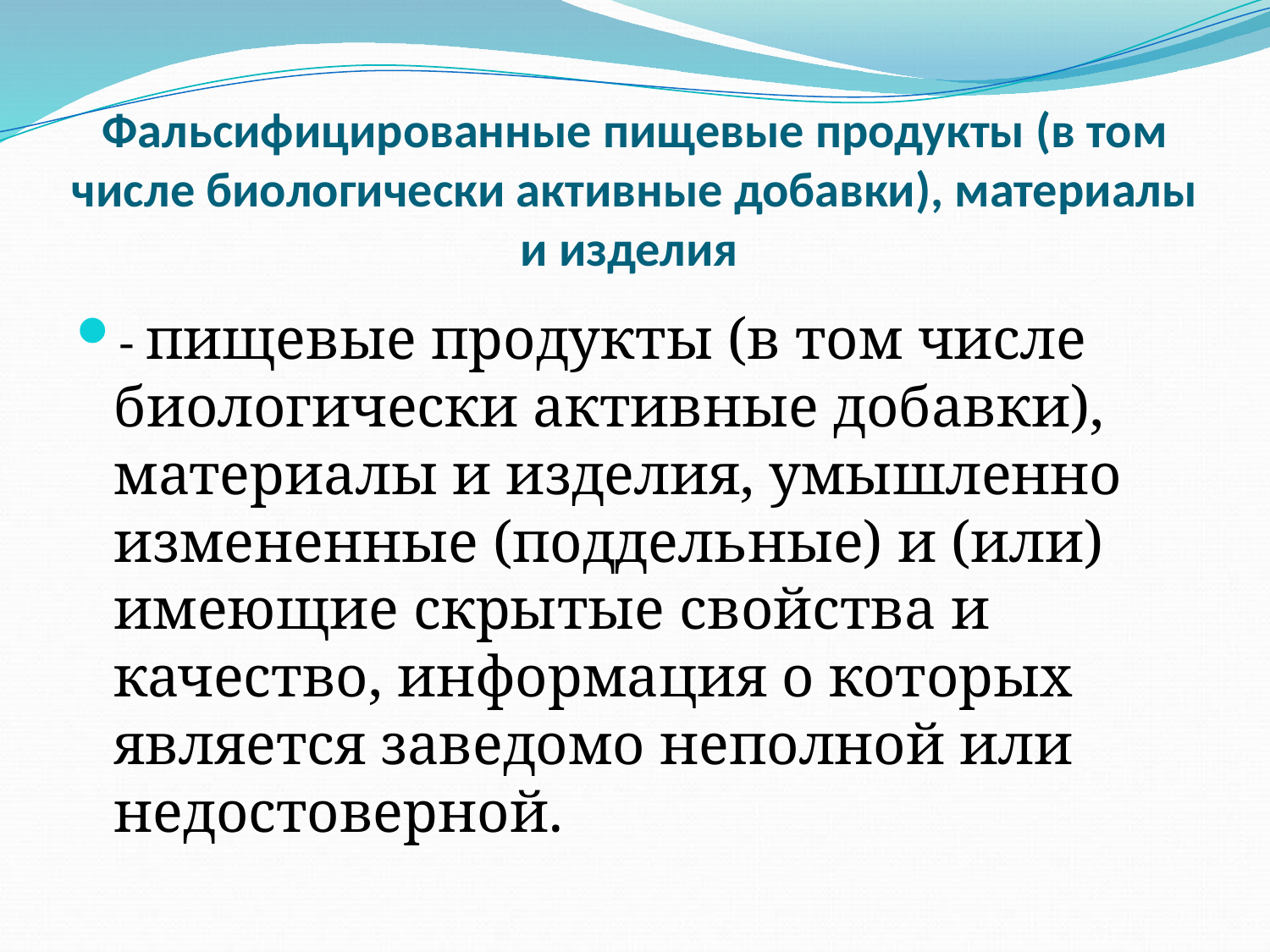

# Фальсифицированные пищевые продукты (в том числе биологически активные добавки), материалы и изделия
- пищевые продукты (в том числе биологически активные добавки), материалы и изделия, умышленно измененные (поддельные) и (или) имеющие скрытые свойства и качество, информация о которых является заведомо неполной или недостоверной.